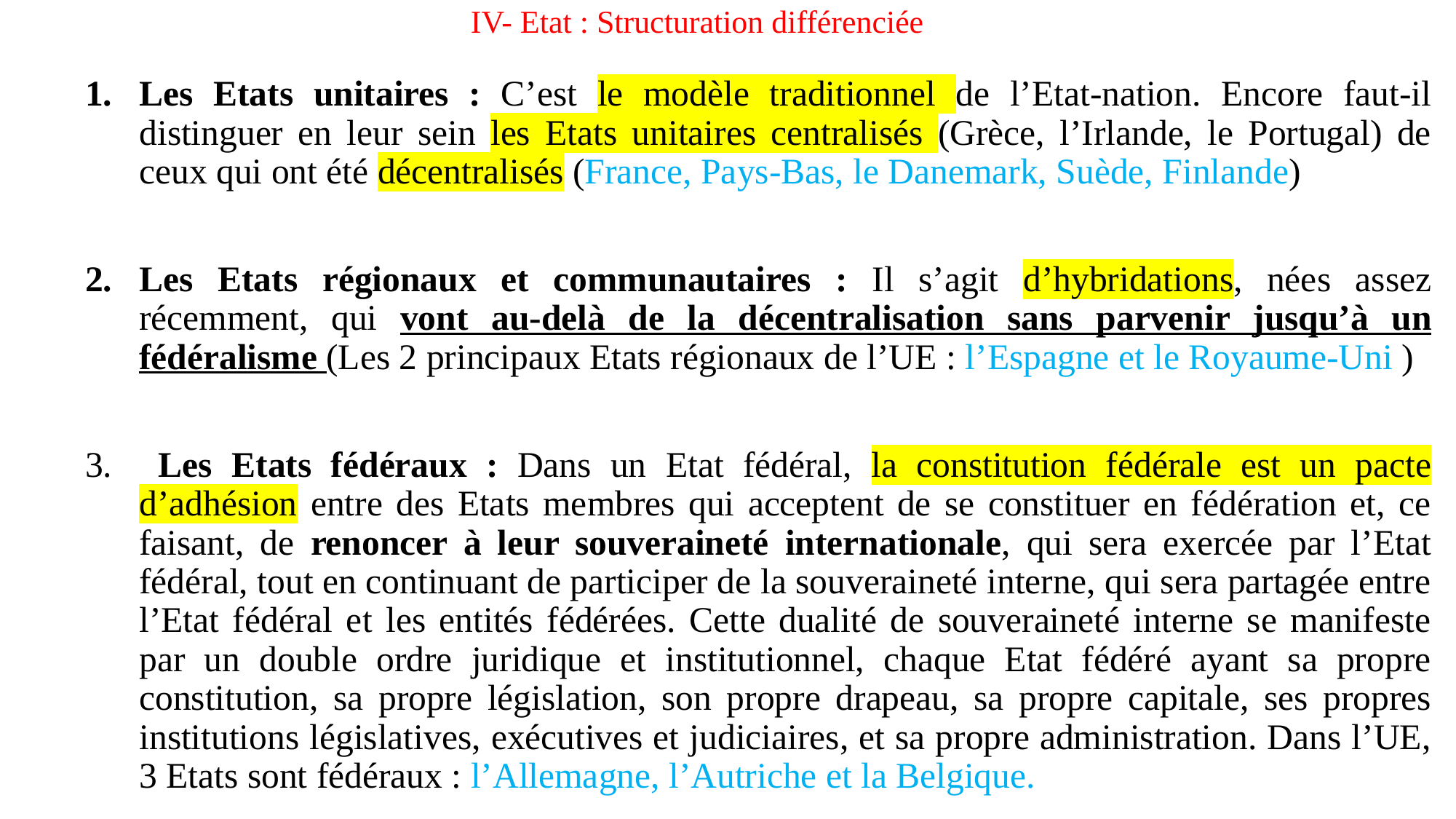

# IV- Etat : Structuration différenciée
Les Etats unitaires : C’est le modèle traditionnel de l’Etat-nation. Encore faut-il distinguer en leur sein les Etats unitaires centralisés (Grèce, l’Irlande, le Portugal) de ceux qui ont été décentralisés (France, Pays-Bas, le Danemark, Suède, Finlande)

Les Etats régionaux et communautaires : Il s’agit d’hybridations, nées assez récemment, qui vont au-delà de la décentralisation sans parvenir jusqu’à un fédéralisme (Les 2 principaux Etats régionaux de l’UE : l’Espagne et le Royaume-Uni )

 Les Etats fédéraux : Dans un Etat fédéral, la constitution fédérale est un pacte d’adhésion entre des Etats membres qui acceptent de se constituer en fédération et, ce faisant, de renoncer à leur souveraineté internationale, qui sera exercée par l’Etat fédéral, tout en continuant de participer de la souveraineté interne, qui sera partagée entre l’Etat fédéral et les entités fédérées. Cette dualité de souveraineté interne se manifeste par un double ordre juridique et institutionnel, chaque Etat fédéré ayant sa propre constitution, sa propre législation, son propre drapeau, sa propre capitale, ses propres institutions législatives, exécutives et judiciaires, et sa propre administration. Dans l’UE, 3 Etats sont fédéraux : l’Allemagne, l’Autriche et la Belgique.